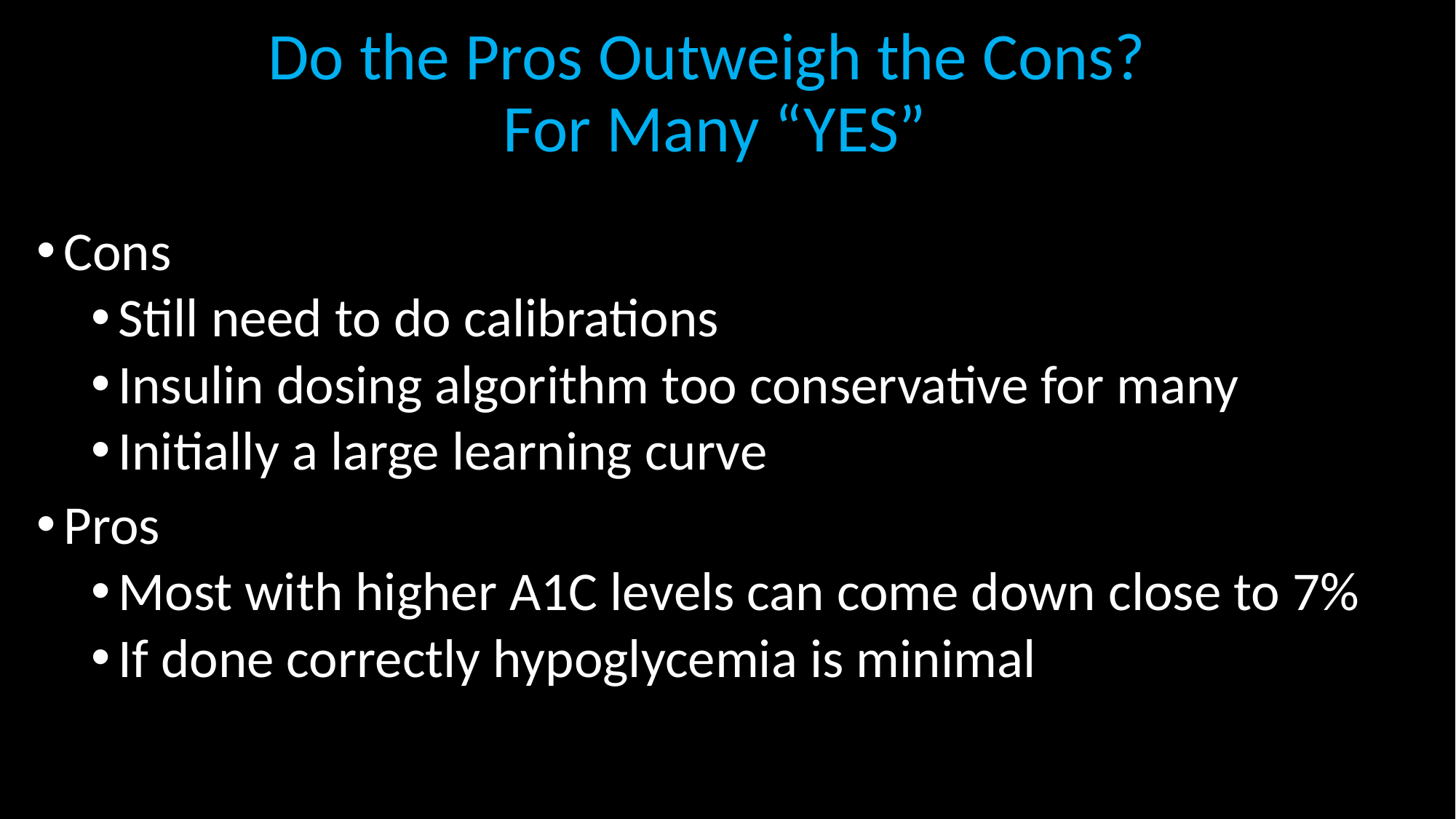

Do the Pros Outweigh the Cons?
For Many “YES”
Cons
Still need to do calibrations
Insulin dosing algorithm too conservative for many
Initially a large learning curve
Pros
Most with higher A1C levels can come down close to 7%
If done correctly hypoglycemia is minimal